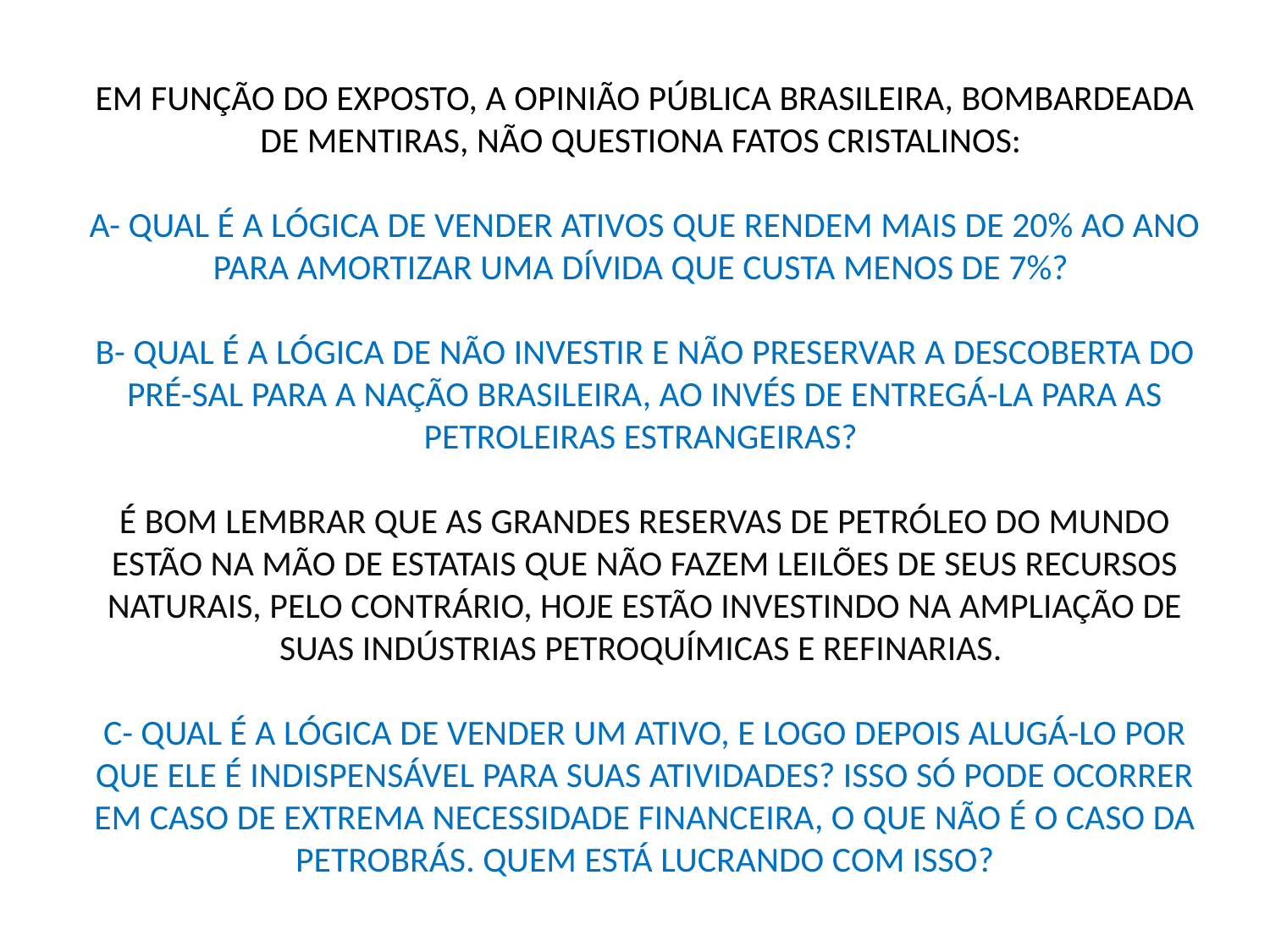

# EM FUNÇÃO DO EXPOSTO, A OPINIÃO PÚBLICA BRASILEIRA, BOMBARDEADA DE MENTIRAS, NÃO QUESTIONA FATOS CRISTALINOS: A- QUAL É A LÓGICA DE VENDER ATIVOS QUE RENDEM MAIS DE 20% AO ANO PARA AMORTIZAR UMA DÍVIDA QUE CUSTA MENOS DE 7%? B- QUAL É A LÓGICA DE NÃO INVESTIR E NÃO PRESERVAR A DESCOBERTA DO PRÉ-SAL PARA A NAÇÃO BRASILEIRA, AO INVÉS DE ENTREGÁ-LA PARA AS PETROLEIRAS ESTRANGEIRAS? É BOM LEMBRAR QUE AS GRANDES RESERVAS DE PETRÓLEO DO MUNDO ESTÃO NA MÃO DE ESTATAIS QUE NÃO FAZEM LEILÕES DE SEUS RECURSOS NATURAIS, PELO CONTRÁRIO, HOJE ESTÃO INVESTINDO NA AMPLIAÇÃO DE SUAS INDÚSTRIAS PETROQUÍMICAS E REFINARIAS. C- QUAL É A LÓGICA DE VENDER UM ATIVO, E LOGO DEPOIS ALUGÁ-LO POR QUE ELE É INDISPENSÁVEL PARA SUAS ATIVIDADES? ISSO SÓ PODE OCORRER EM CASO DE EXTREMA NECESSIDADE FINANCEIRA, O QUE NÃO É O CASO DA PETROBRÁS. QUEM ESTÁ LUCRANDO COM ISSO?